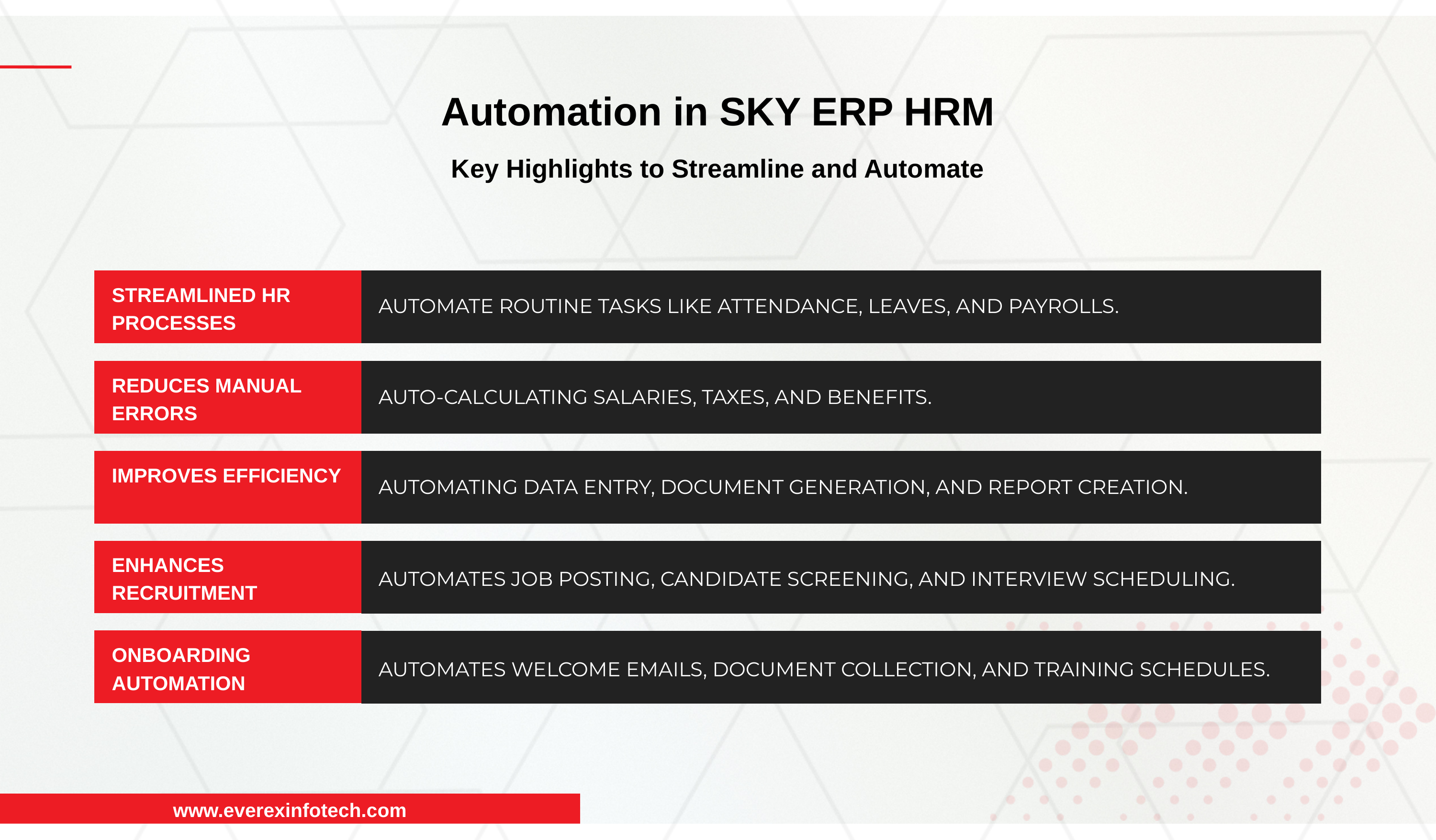

Automation in SKY ERP HRM
Key Highlights to Streamline and Automate

STREAMLINED HR PROCESSES
AUTOMATE ROUTINE TASKS LIKE ATTENDANCE, LEAVES, AND PAYROLLS.

REDUCES MANUAL ERRORS
AUTO-CALCULATING SALARIES, TAXES, AND BENEFITS.

IMPROVES EFFICIENCY
AUTOMATING DATA ENTRY, DOCUMENT GENERATION, AND REPORT CREATION.

ENHANCES RECRUITMENT
AUTOMATES JOB POSTING, CANDIDATE SCREENING, AND INTERVIEW SCHEDULING.

ONBOARDING AUTOMATION
AUTOMATES WELCOME EMAILS, DOCUMENT COLLECTION, AND TRAINING SCHEDULES.

www.everexinfotech.com